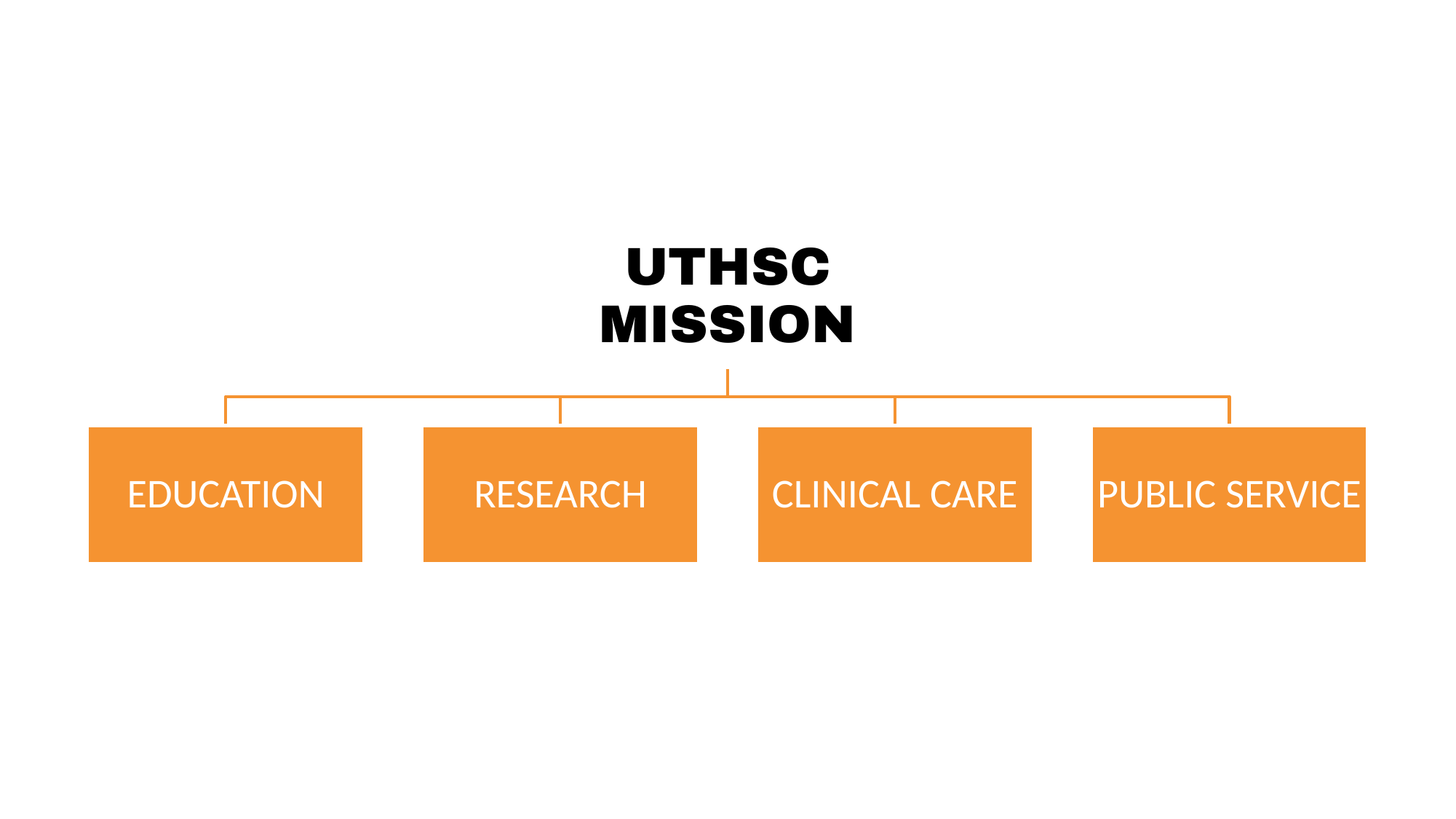

UTHSC Mission
Education
Research
Clinical Care
Public Service